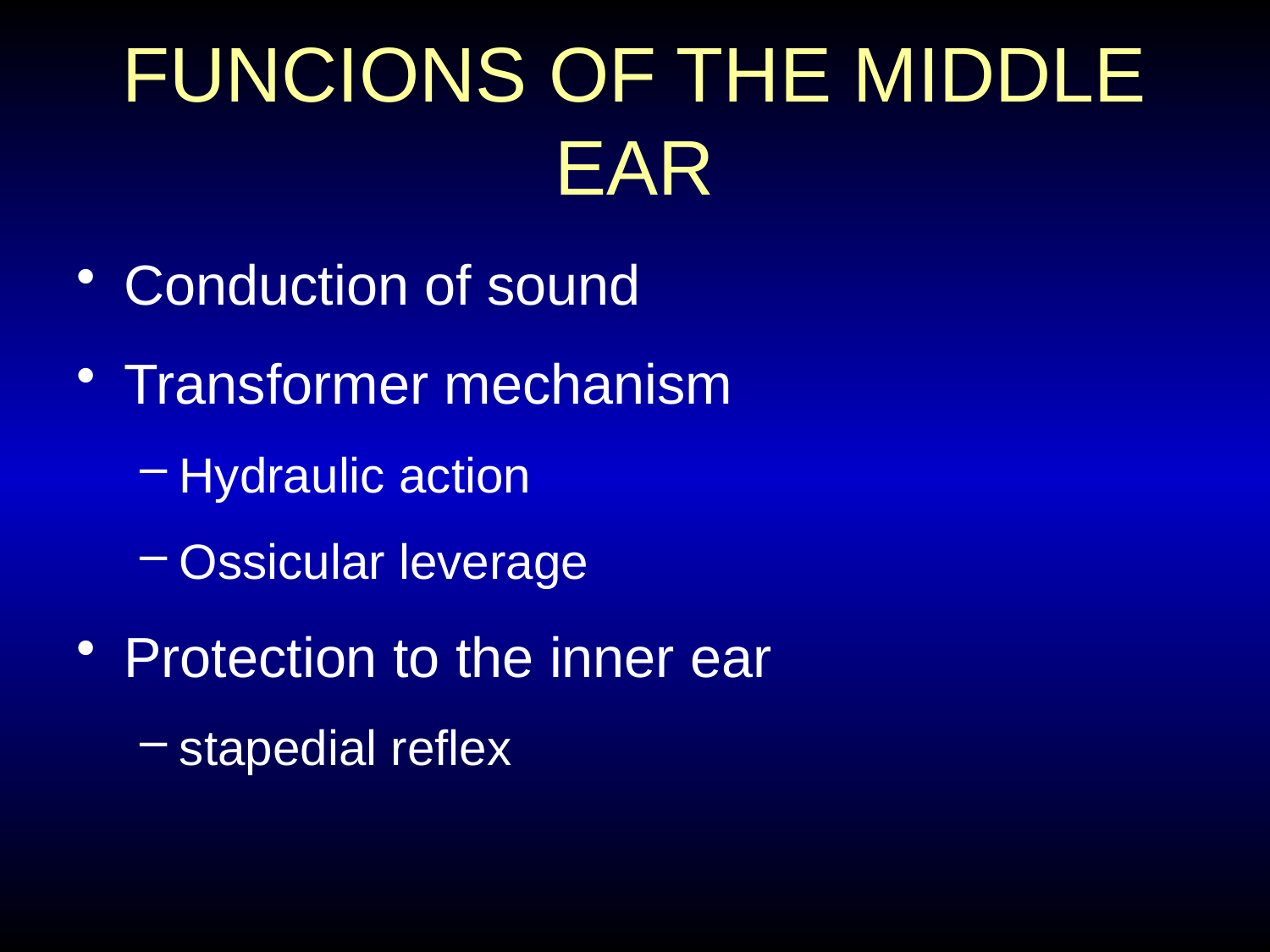

# FUNCIONS OF THE MIDDLE EAR
Conduction of sound
Transformer mechanism
Hydraulic action
Ossicular leverage
Protection to the inner ear
stapedial reflex